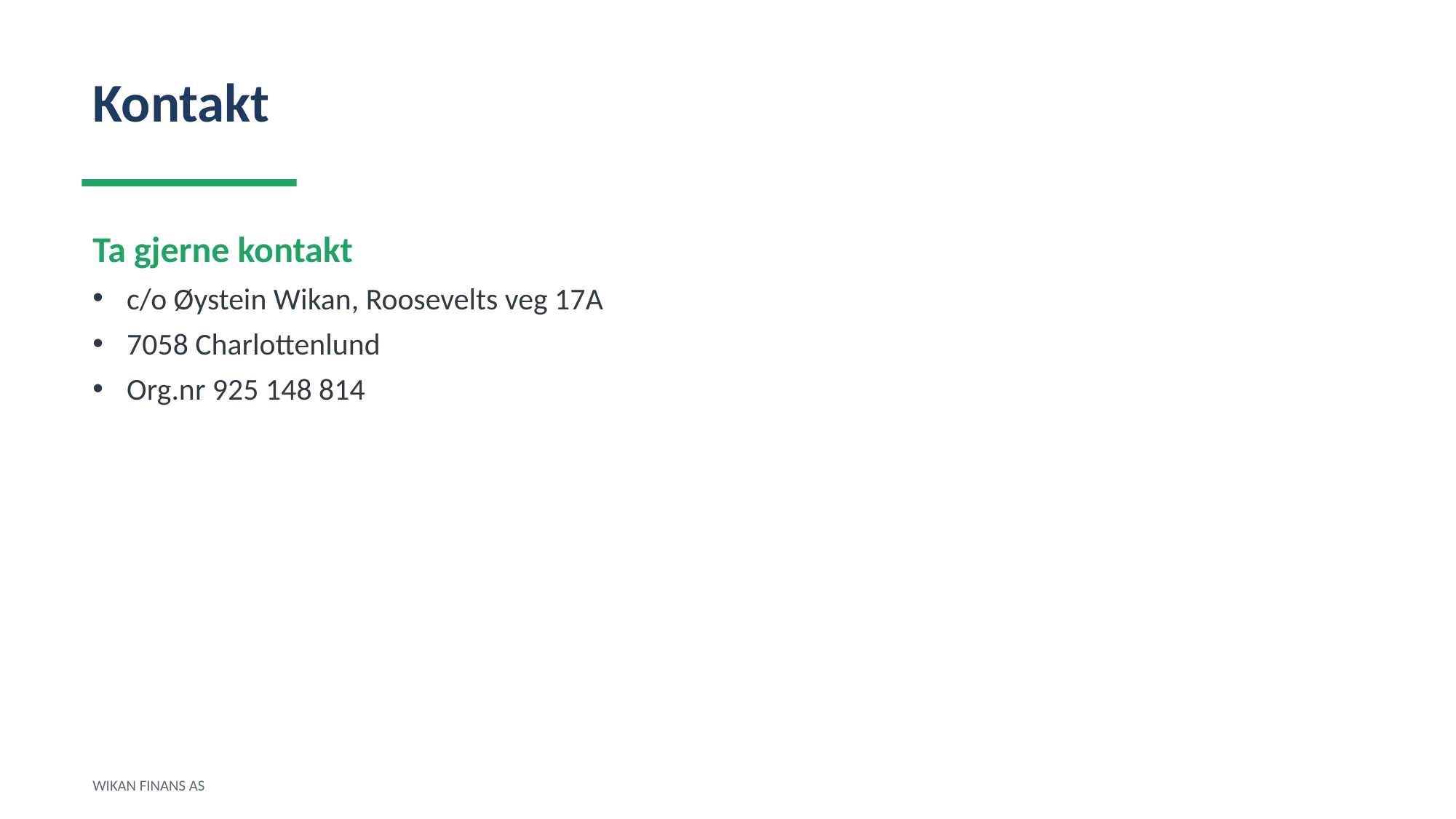

Kontakt

Ta gjerne kontakt
c/o Øystein Wikan, Roosevelts veg 17A
7058 Charlottenlund
Org.nr 925 148 814
WIKAN FINANS AS